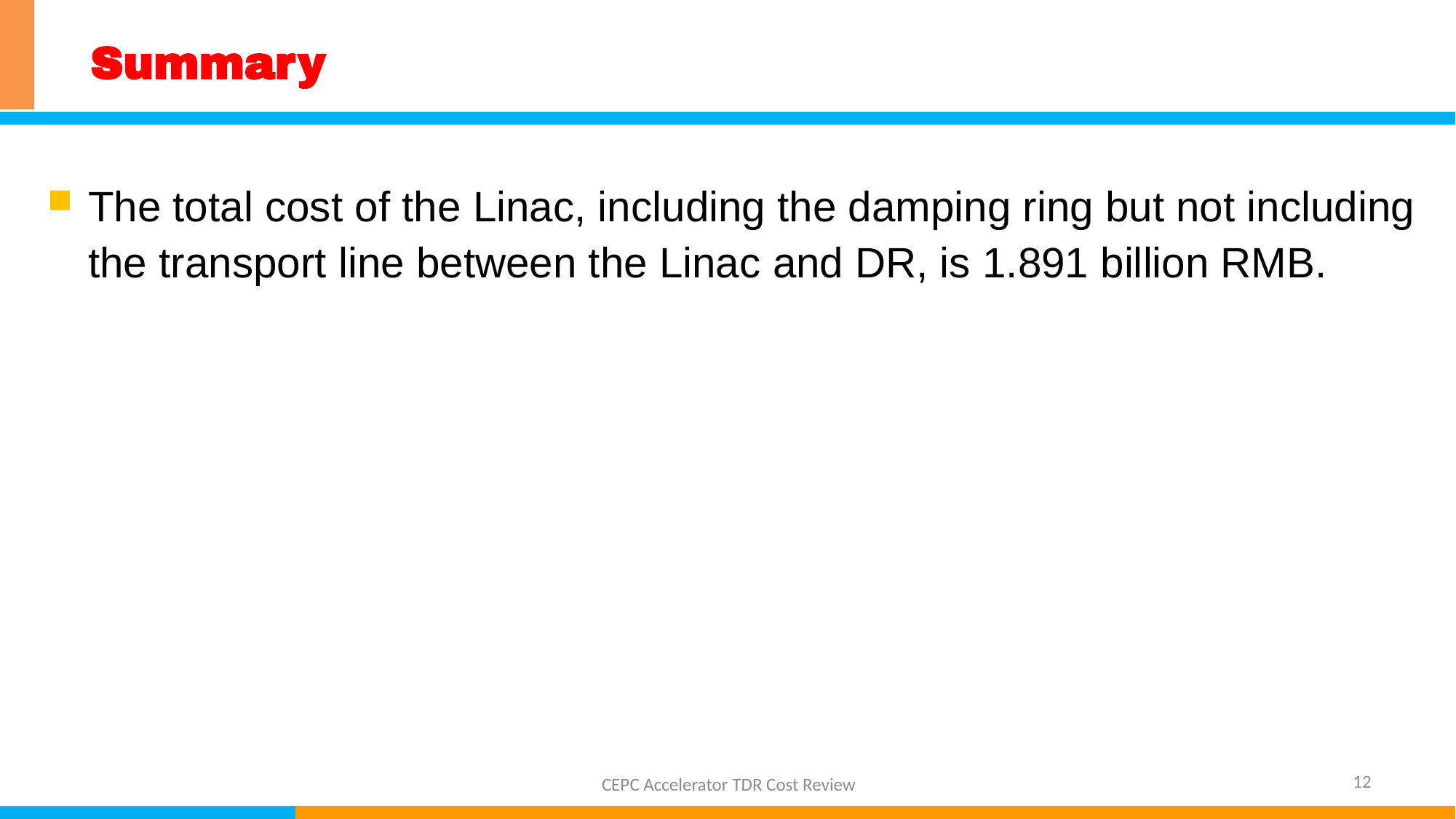

# Summary
The total cost of the Linac, including the damping ring but not including the transport line between the Linac and DR, is 1.891 billion RMB.
12
CEPC Accelerator TDR Cost Review